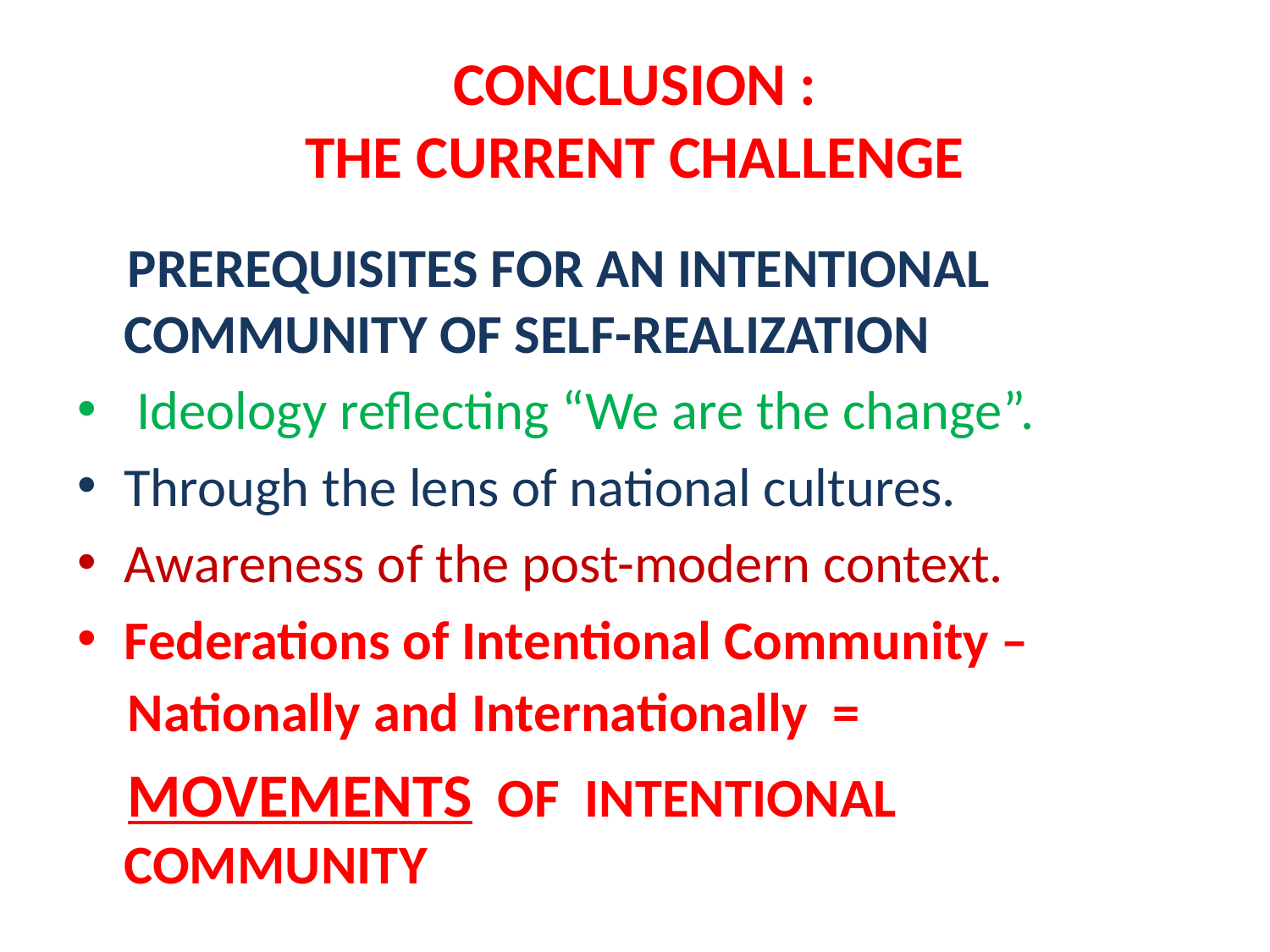

# CONCLUSION : THE CURRENT CHALLENGE
    PREREQUISITES FOR AN INTENTIONAL COMMUNITY OF SELF-REALIZATION
 Ideology reflecting “We are the change”.
Through the lens of national cultures.
Awareness of the post-modern context.
Federations of Intentional Community –
    Nationally and Internationally  =
    MOVEMENTS  OF  INTENTIONAL COMMUNITY